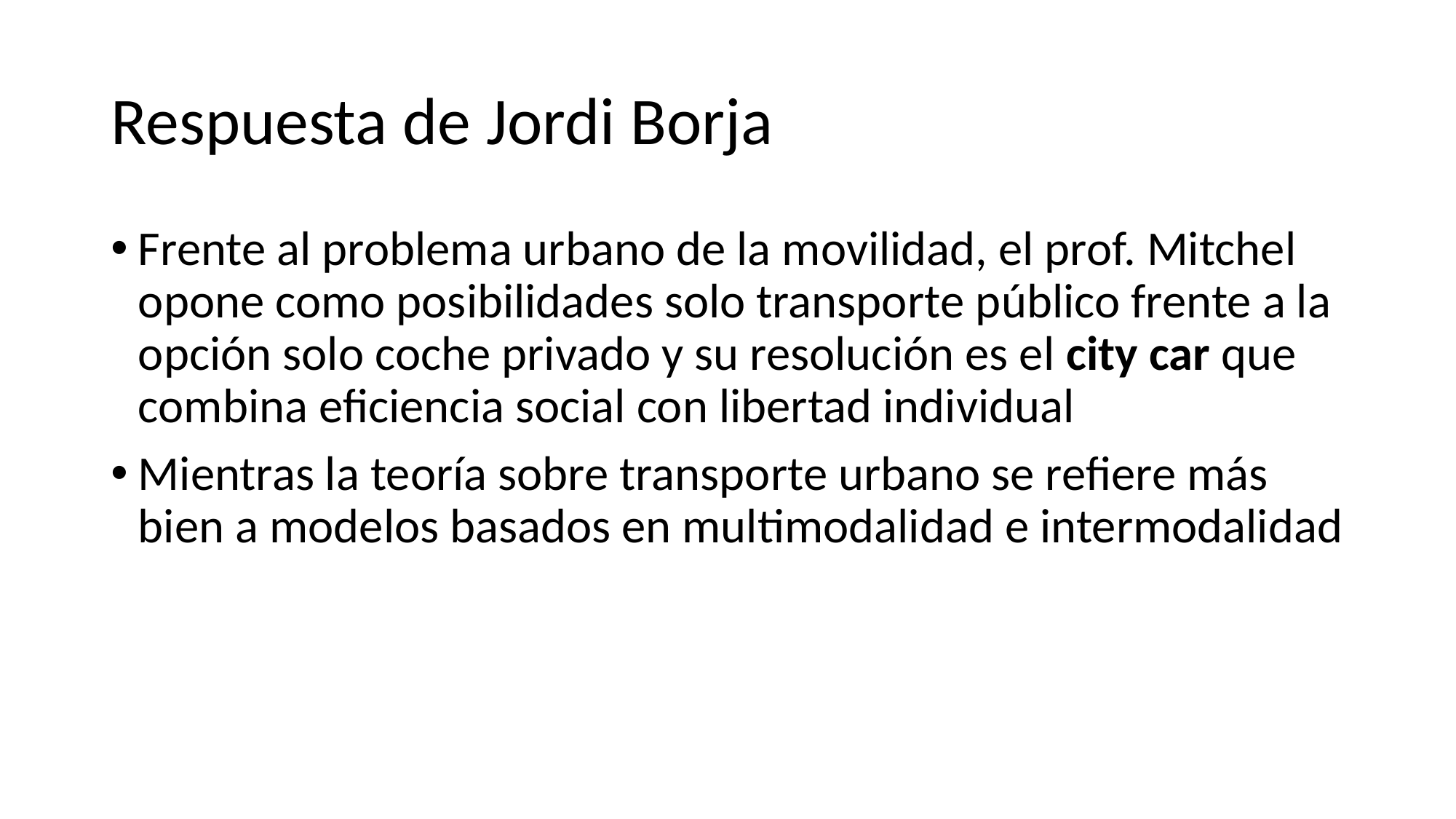

# Respuesta de Jordi Borja
Frente al problema urbano de la movilidad, el prof. Mitchel opone como posibilidades solo transporte público frente a la opción solo coche privado y su resolución es el city car que combina eficiencia social con libertad individual
Mientras la teoría sobre transporte urbano se refiere más bien a modelos basados en multimodalidad e intermodalidad